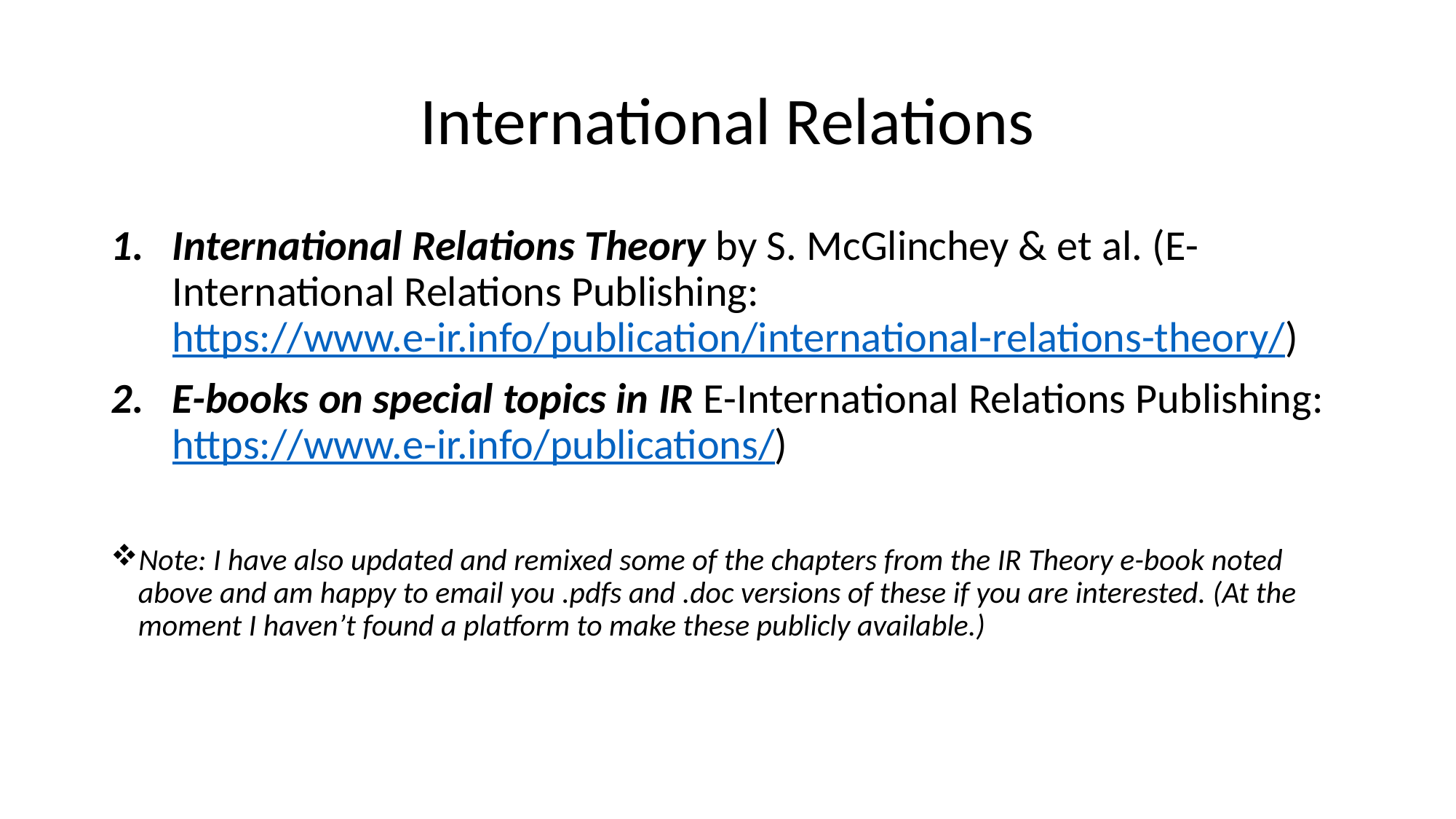

# International Relations
International Relations Theory by S. McGlinchey & et al. (E-International Relations Publishing: https://www.e-ir.info/publication/international-relations-theory/)
E-books on special topics in IR E-International Relations Publishing: https://www.e-ir.info/publications/)

Note: I have also updated and remixed some of the chapters from the IR Theory e-book noted above and am happy to email you .pdfs and .doc versions of these if you are interested. (At the moment I haven’t found a platform to make these publicly available.)